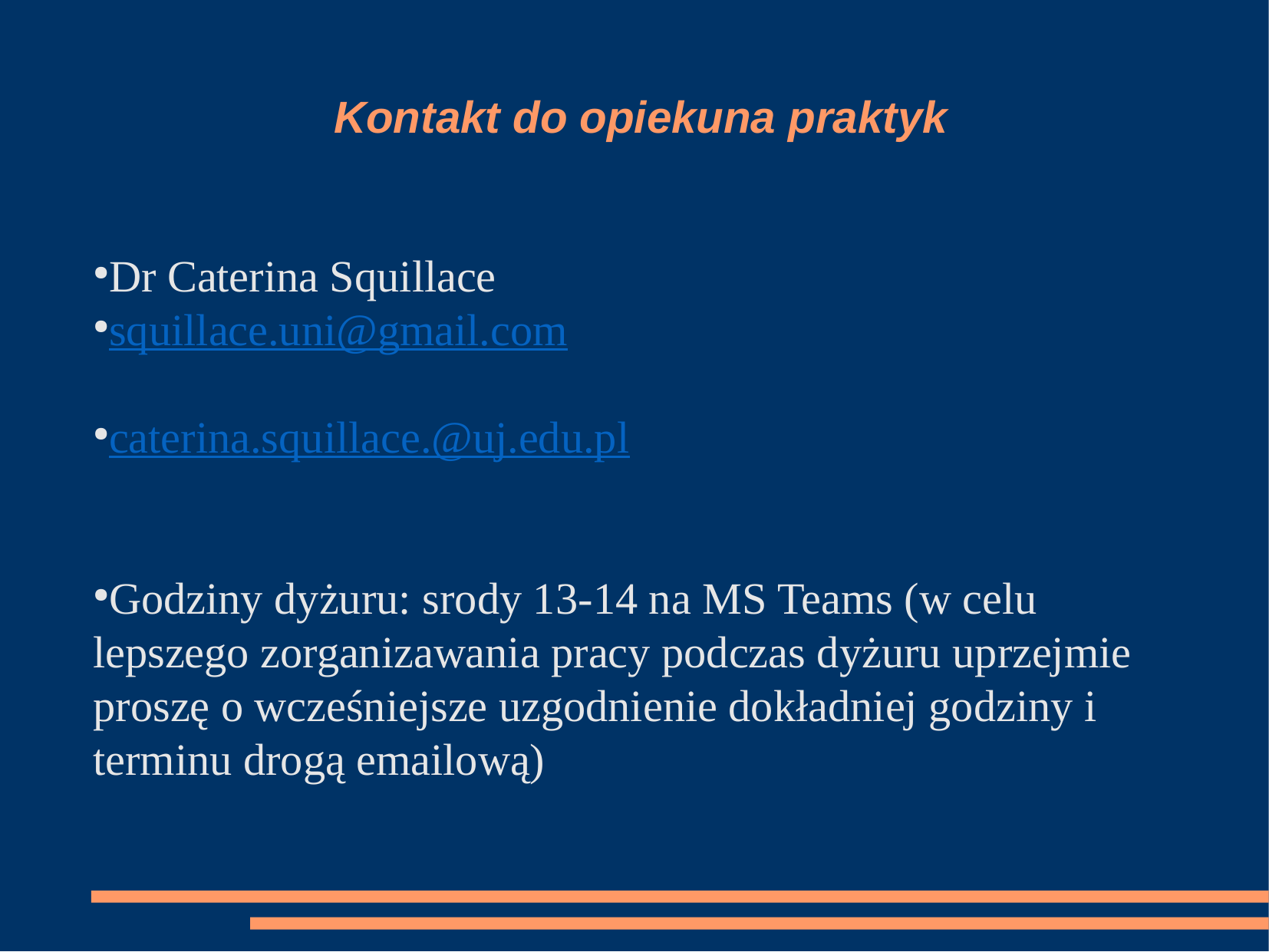

Kontakt do opiekuna praktyk
Dr Caterina Squillace
squillace.uni@gmail.com

caterina.squillace.@uj.edu.pl

Godziny dyżuru: srody 13-14 na MS Teams (w celu lepszego zorganizawania pracy podczas dyżuru uprzejmie proszę o wcześniejsze uzgodnienie dokładniej godziny i terminu drogą emailową)

DZIĘKUJĘ ZA UWAGĘ!